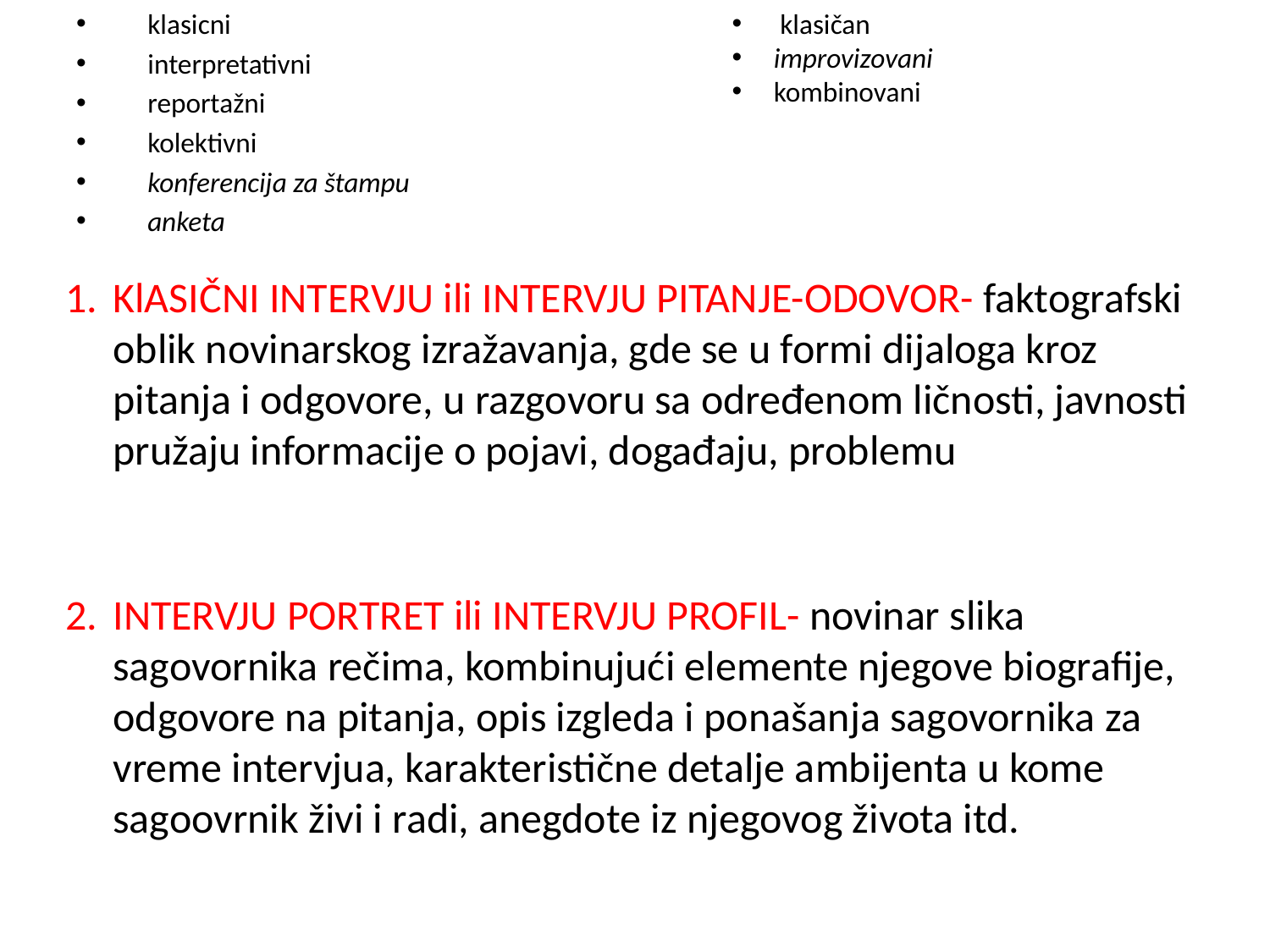

klasičan
     improvizovani
     kombinovani

klasicni
interpretativni
reportažni
kolektivni
konferencija za štampu
anketa

KlASIČNI INTERVJU ili INTERVJU PITANJE-ODOVOR- faktografski oblik novinarskog izražavanja, gde se u formi dijaloga kroz pitanja i odgovore, u razgovoru sa određenom ličnosti, javnosti pružaju informacije o pojavi, događaju, problemu

INTERVJU PORTRET ili INTERVJU PROFIL- novinar slika sagovornika rečima, kombinujući elemente njegove biografije, odgovore na pitanja, opis izgleda i ponašanja sagovornika za vreme intervjua, karakteristične detalje ambijenta u kome sagoovrnik živi i radi, anegdote iz njegovog života itd.
#